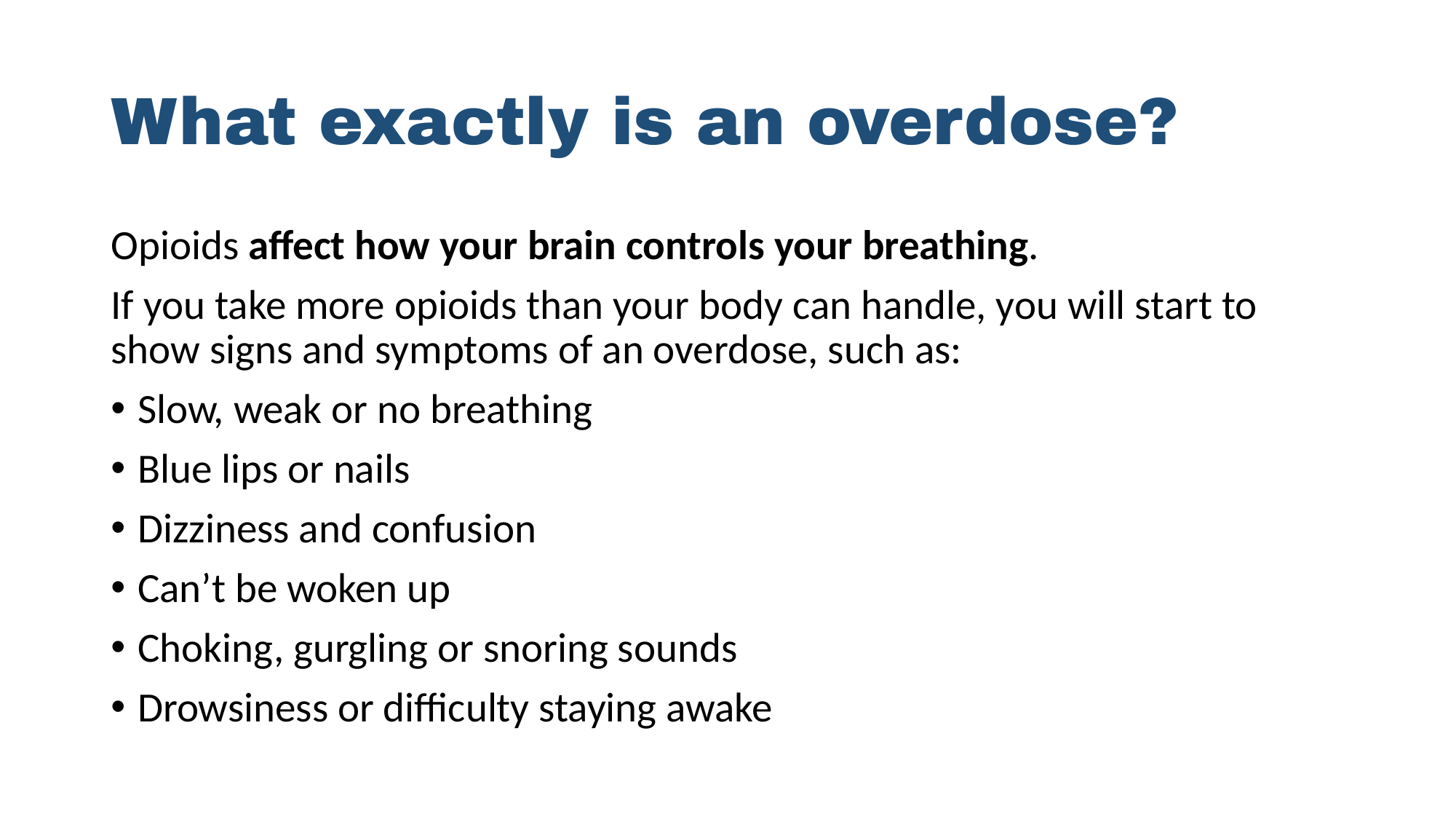

# What exactly is an overdose?
Opioids affect how your brain controls your breathing.
If you take more opioids than your body can handle, you will start to show signs and symptoms of an overdose, such as:
Slow, weak or no breathing
Blue lips or nails
Dizziness and confusion
Can’t be woken up
Choking, gurgling or snoring sounds
Drowsiness or difficulty staying awake